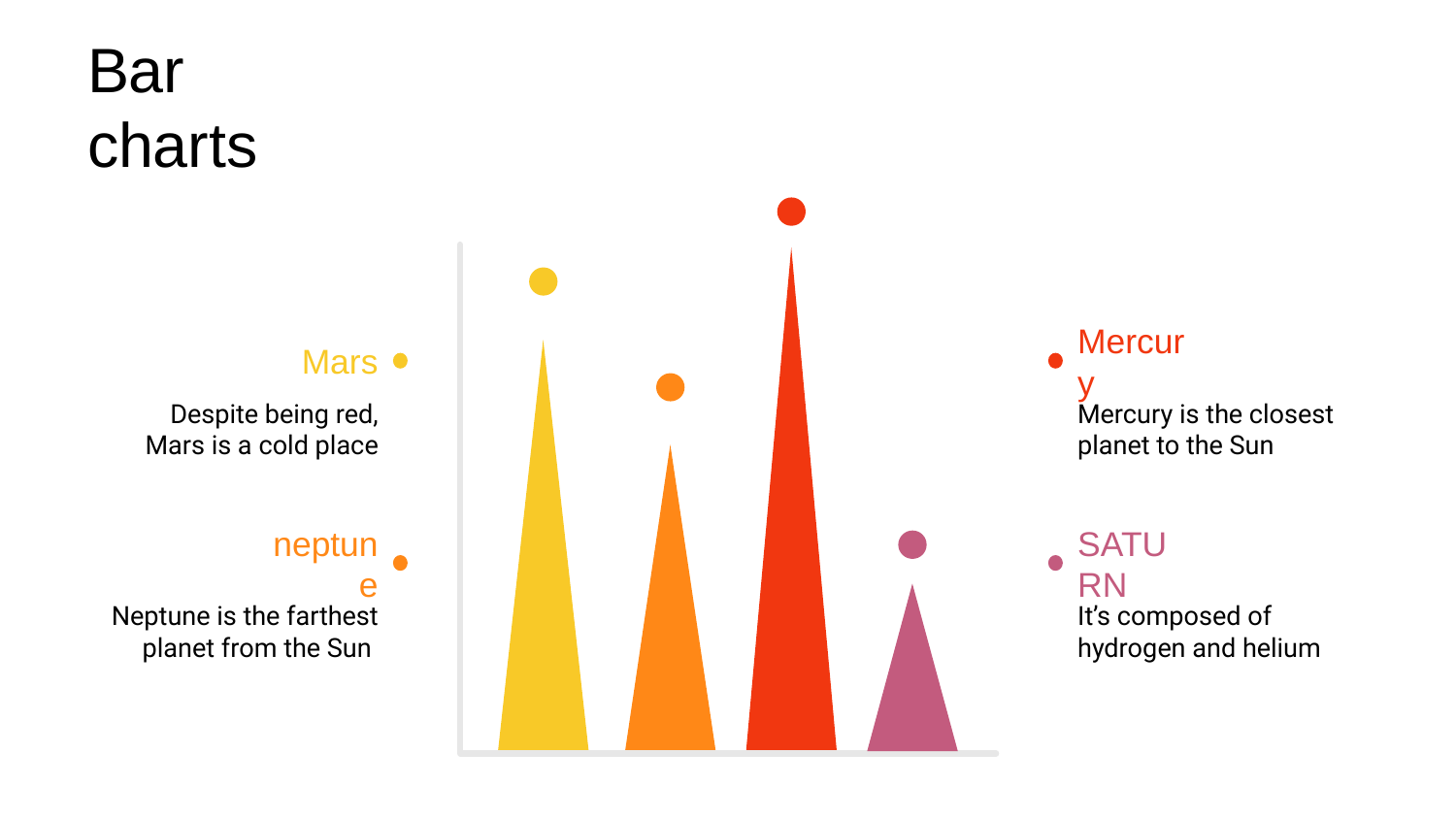

# Bar charts

Mars

Despite being red,
Mars is a cold place
Mercury

Mercury is the closest planet to the Sun

neptune
Neptune is the farthest planet from the Sun

SATURN

It’s composed of hydrogen and helium